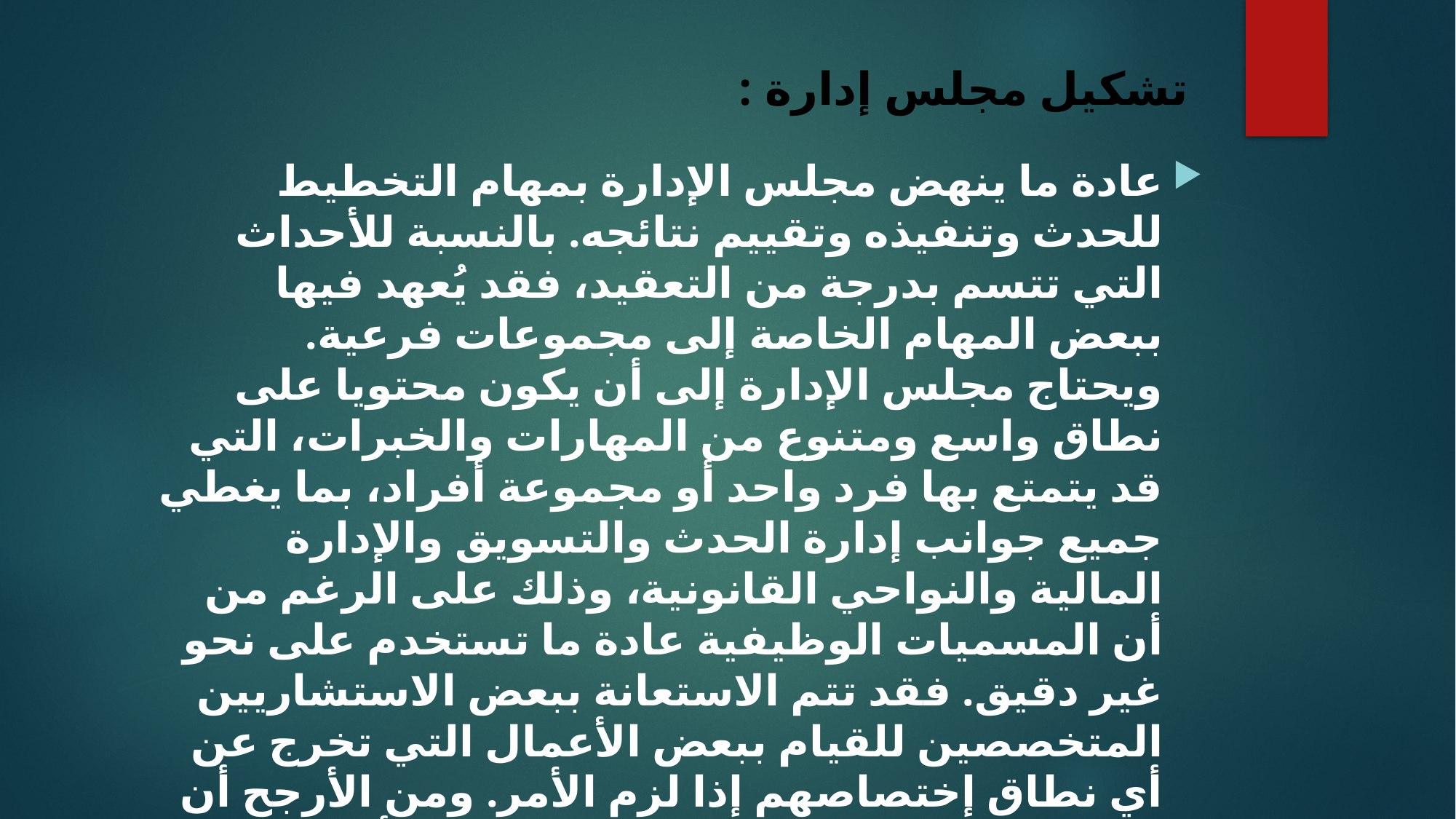

# تشكيل مجلس إدارة :
عادة ما ينهض مجلس الإدارة بمهام التخطيط للحدث وتنفيذه وتقييم نتائجه. بالنسبة للأحداث التي تتسم بدرجة من التعقيد، فقد يُعهد فيها ببعض المهام الخاصة إلى مجموعات فرعية. ويحتاج مجلس الإدارة إلى أن يكون محتويا على نطاق واسع ومتنوع من المهارات والخبرات، التي قد يتمتع بها فرد واحد أو مجموعة أفراد، بما يغطي جميع جوانب إدارة الحدث والتسويق والإدارة المالية والنواحي القانونية، وذلك على الرغم من أن المسميات الوظيفية عادة ما تستخدم على نحو غير دقيق. فقد تتم الاستعانة ببعض الاستشاريين المتخصصين للقيام ببعض الأعمال التي تخرج عن أي نطاق إختصاصهم إذا لزم الأمر. ومن الأرجح أن يكون مجلس الإدارة الذي يعمل كفريق أكثر فاعلية من غيره.